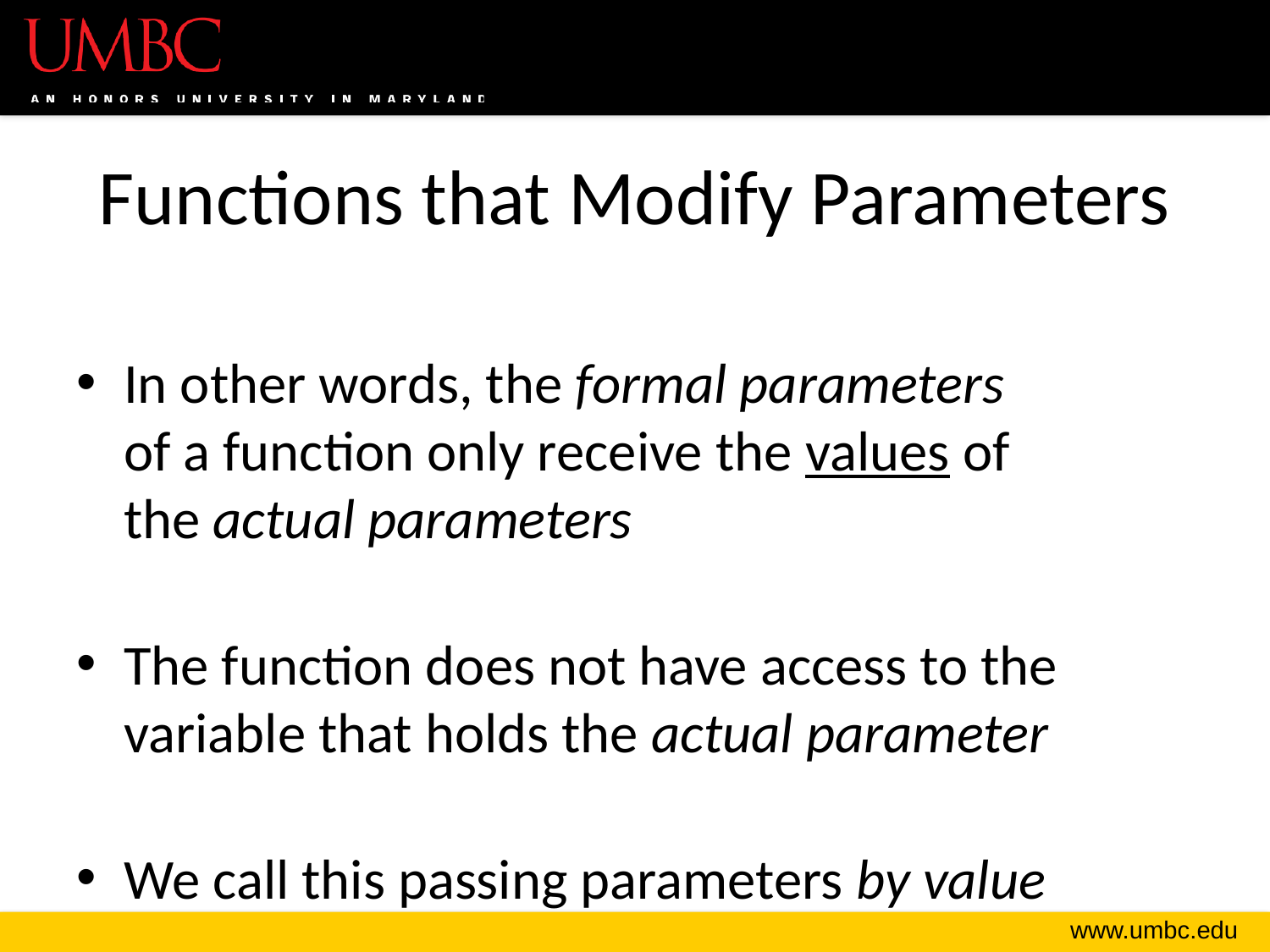

# Functions that Modify Parameters
In other words, the formal parameters
of a function only receive the values of
the actual parameters

The function does not have access to the variable that holds the actual parameter

We call this passing parameters by value